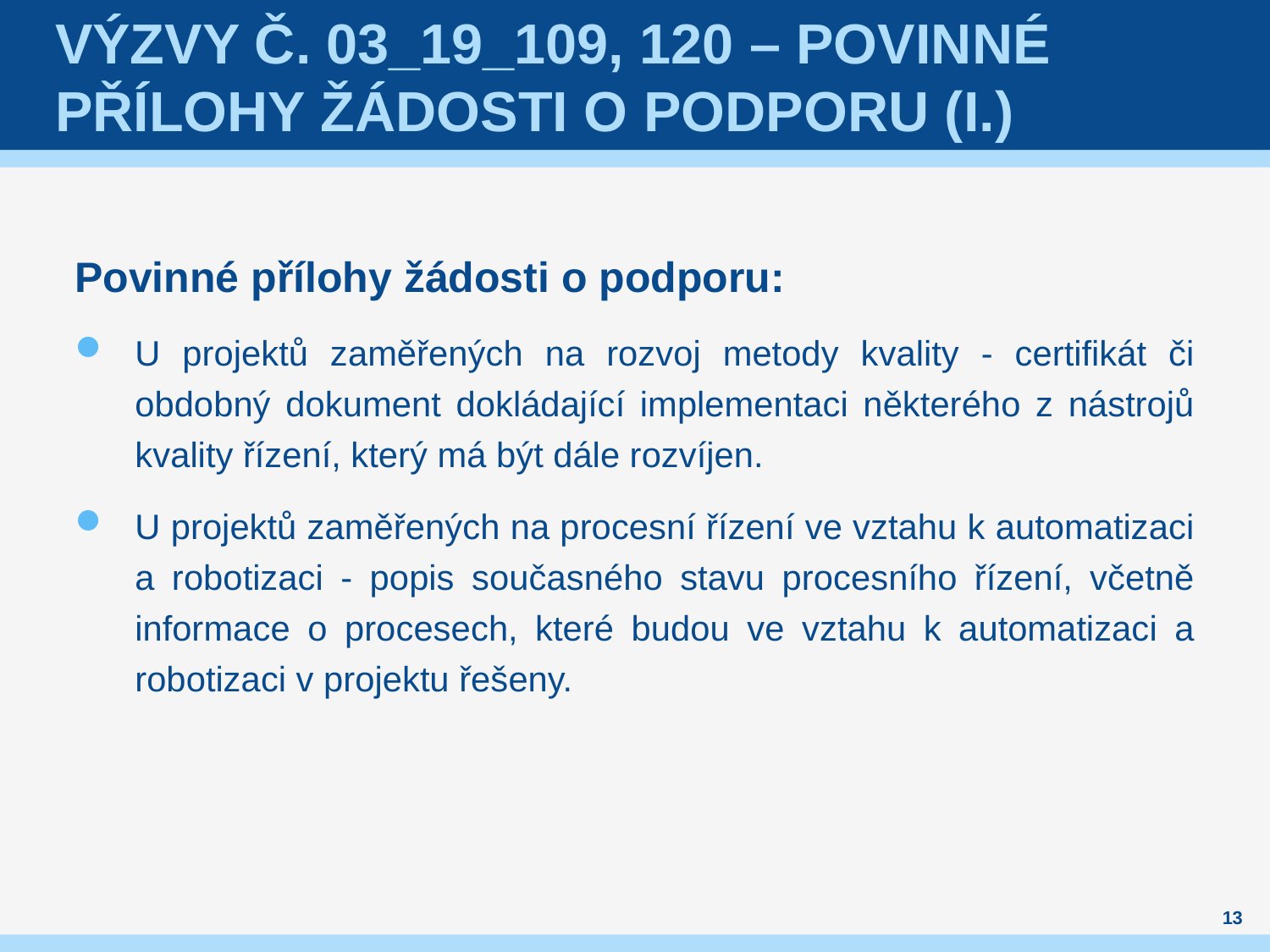

# Výzvy č. 03_19_109, 120 – povinné přílohy žádosti o podporu (I.)
Povinné přílohy žádosti o podporu:
U projektů zaměřených na rozvoj metody kvality - certifikát či obdobný dokument dokládající implementaci některého z nástrojů kvality řízení, který má být dále rozvíjen.
U projektů zaměřených na procesní řízení ve vztahu k automatizaci a robotizaci - popis současného stavu procesního řízení, včetně informace o procesech, které budou ve vztahu k automatizaci a robotizaci v projektu řešeny.
13